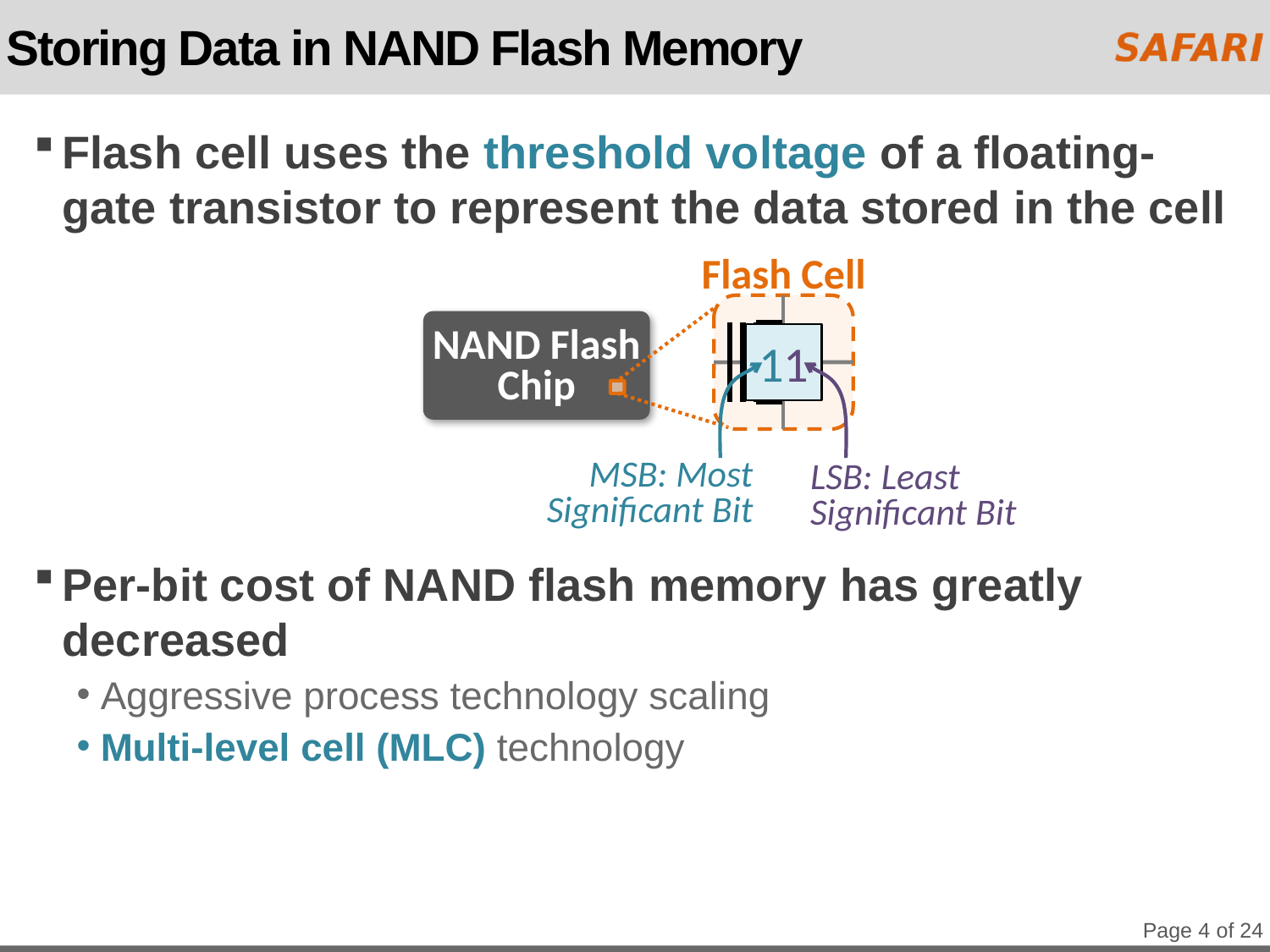

# Storing Data in NAND Flash Memory
Flash cell uses the threshold voltage of a floating-gate transistor to represent the data stored in the cell

Per-bit cost of NAND flash memory has greatly decreased
Aggressive process technology scaling
Multi-level cell (MLC) technology
Flash Cell

NAND Flash
Chip
11

MSB: Most
Significant Bit
LSB: Least
Significant Bit
Page 4 of 24